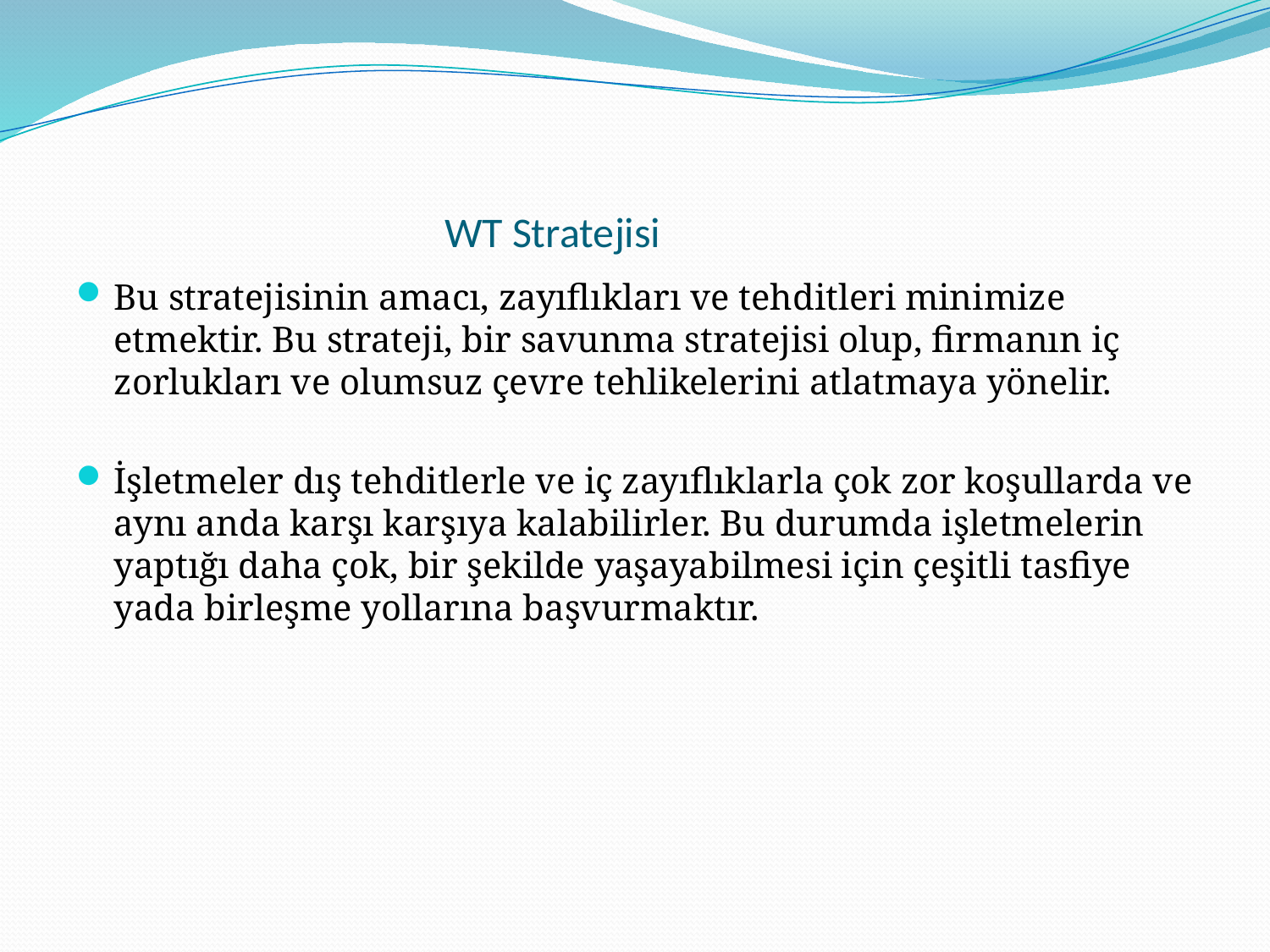

# WT Stratejisi
Bu stratejisinin amacı, zayıflıkları ve tehditleri minimize etmektir. Bu strateji, bir savunma stratejisi olup, firmanın iç zorlukları ve olumsuz çevre tehlikelerini atlatmaya yönelir.

İşletmeler dış tehditlerle ve iç zayıflıklarla çok zor koşullarda ve aynı anda karşı karşıya kalabilirler. Bu durumda işletmelerin yaptığı daha çok, bir şekilde yaşayabilmesi için çeşitli tasfiye yada birleşme yollarına başvurmaktır.